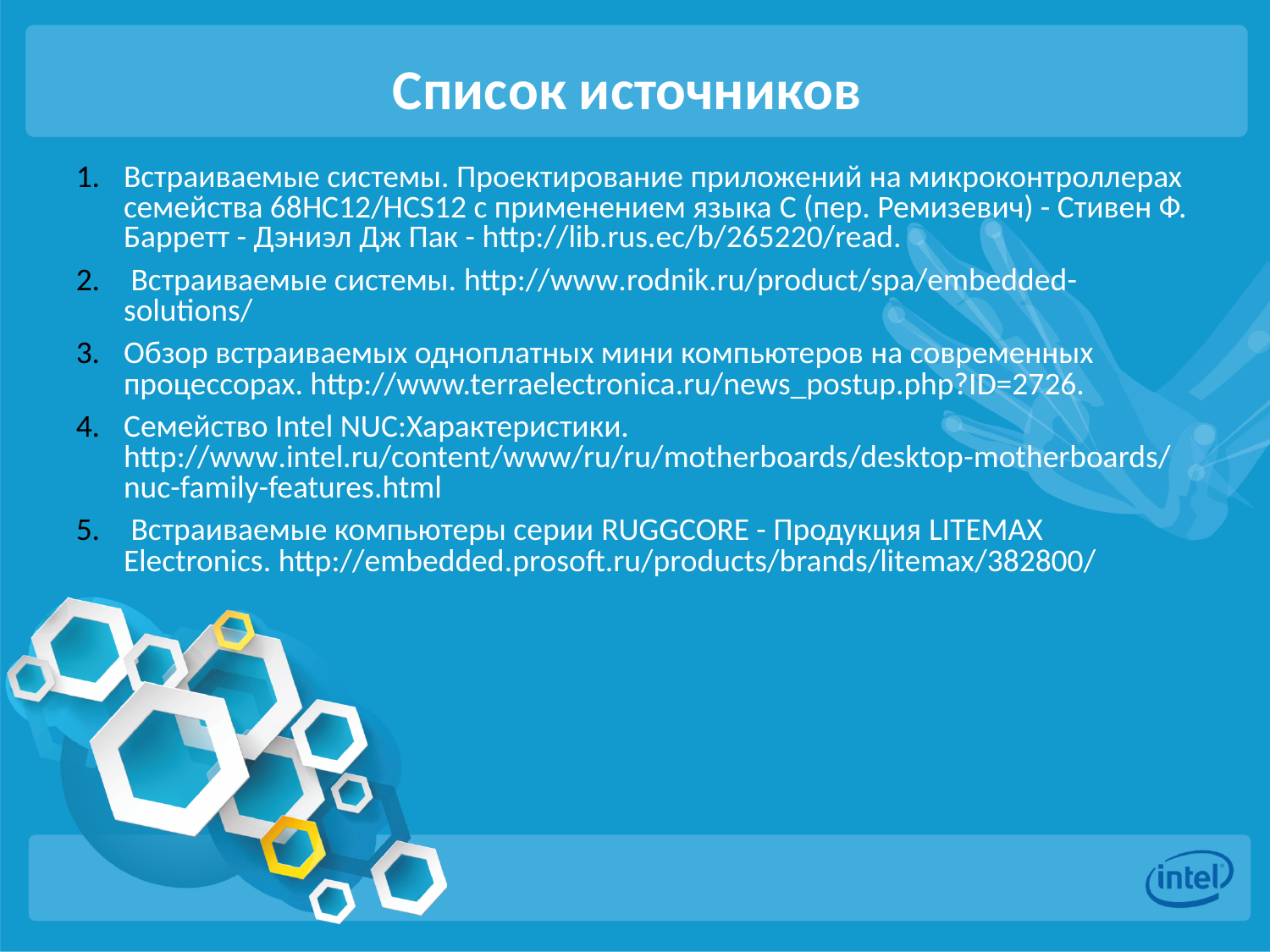

# Список источников
Встраиваемые системы. Проектирование приложений на микроконтроллерах семейства 68HC12/HCS12 с применением языка C (пер. Ремизевич) - Стивен Ф. Барретт - Дэниэл Дж Пак - http://lib.rus.ec/b/265220/read.
 Встраиваемые системы. http://www.rodnik.ru/product/spa/embedded-solutions/
Обзор встраиваемых одноплатных мини компьютеров на современных процессорах. http://www.terraelectronica.ru/news_postup.php?ID=2726.
Семейство Intel NUC:Характеристики. http://www.intel.ru/content/www/ru/ru/motherboards/desktop-motherboards/nuc-family-features.html
 Встраиваемые компьютеры серии RUGGCORE - Продукция LITEMAX Electronics. http://embedded.prosoft.ru/products/brands/litemax/382800/